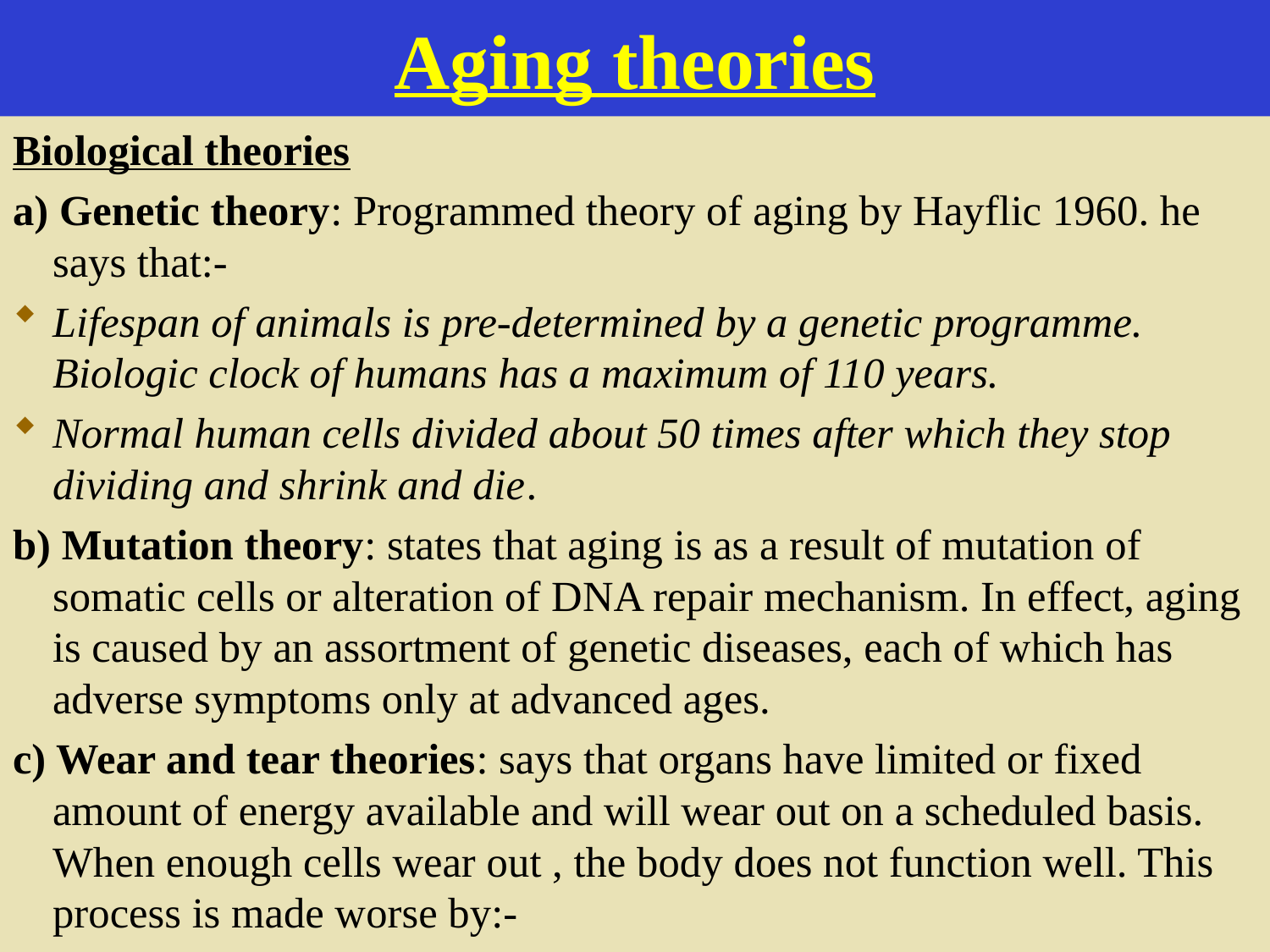

# Aging theories
Biological theories
a) Genetic theory: Programmed theory of aging by Hayflic 1960. he says that:-
Lifespan of animals is pre-determined by a genetic programme. Biologic clock of humans has a maximum of 110 years.
Normal human cells divided about 50 times after which they stop dividing and shrink and die.
b) Mutation theory: states that aging is as a result of mutation of somatic cells or alteration of DNA repair mechanism. In effect, aging is caused by an assortment of genetic diseases, each of which has adverse symptoms only at advanced ages.
c) Wear and tear theories: says that organs have limited or fixed amount of energy available and will wear out on a scheduled basis. When enough cells wear out , the body does not function well. This process is made worse by:-

7